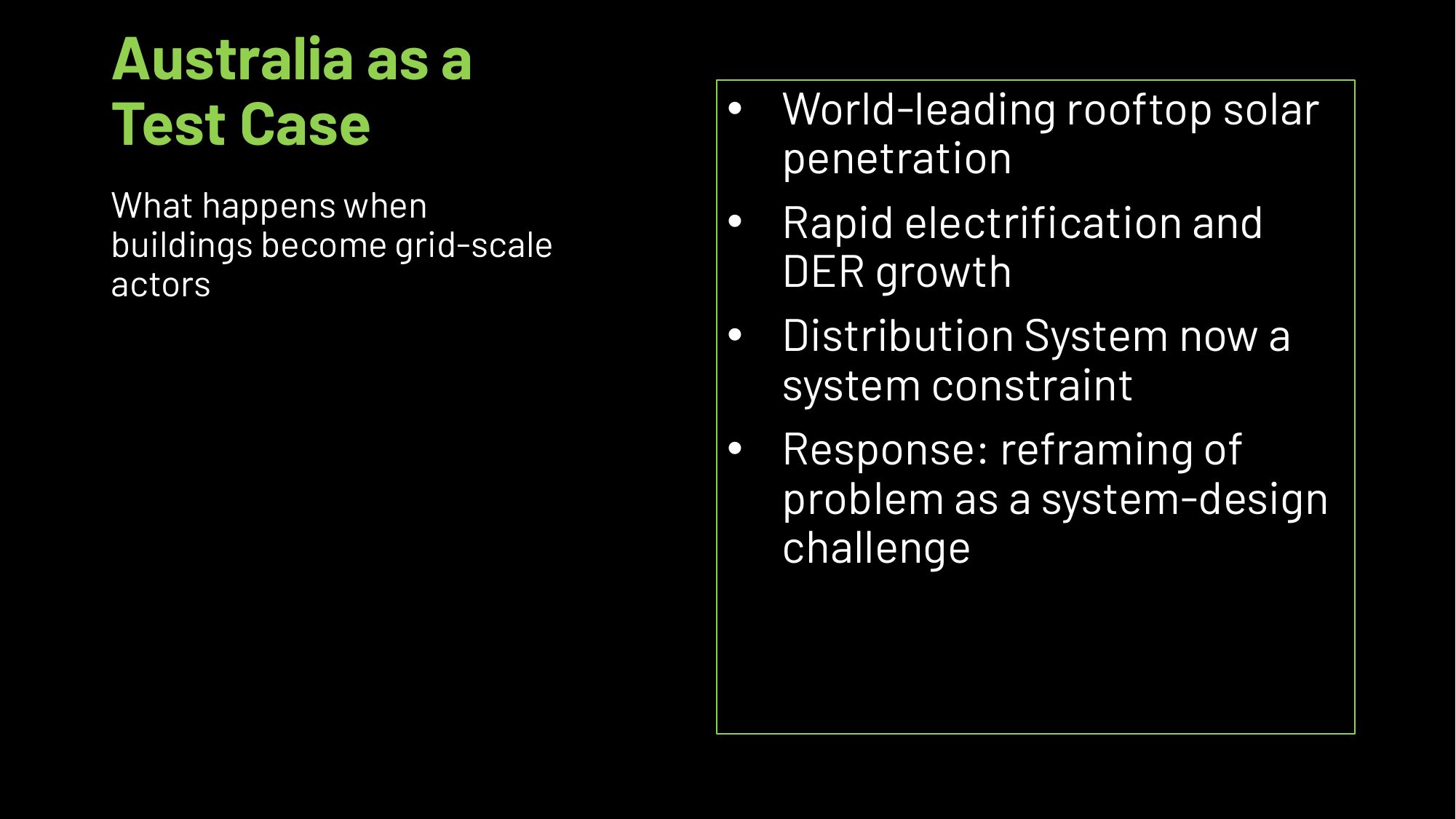

# Australia as a Test Case
World-leading rooftop solar penetration
Rapid electrification and DER growth
Distribution System now a system constraint
Response: reframing of problem as a system-design challenge
What happens when buildings become grid-scale actors